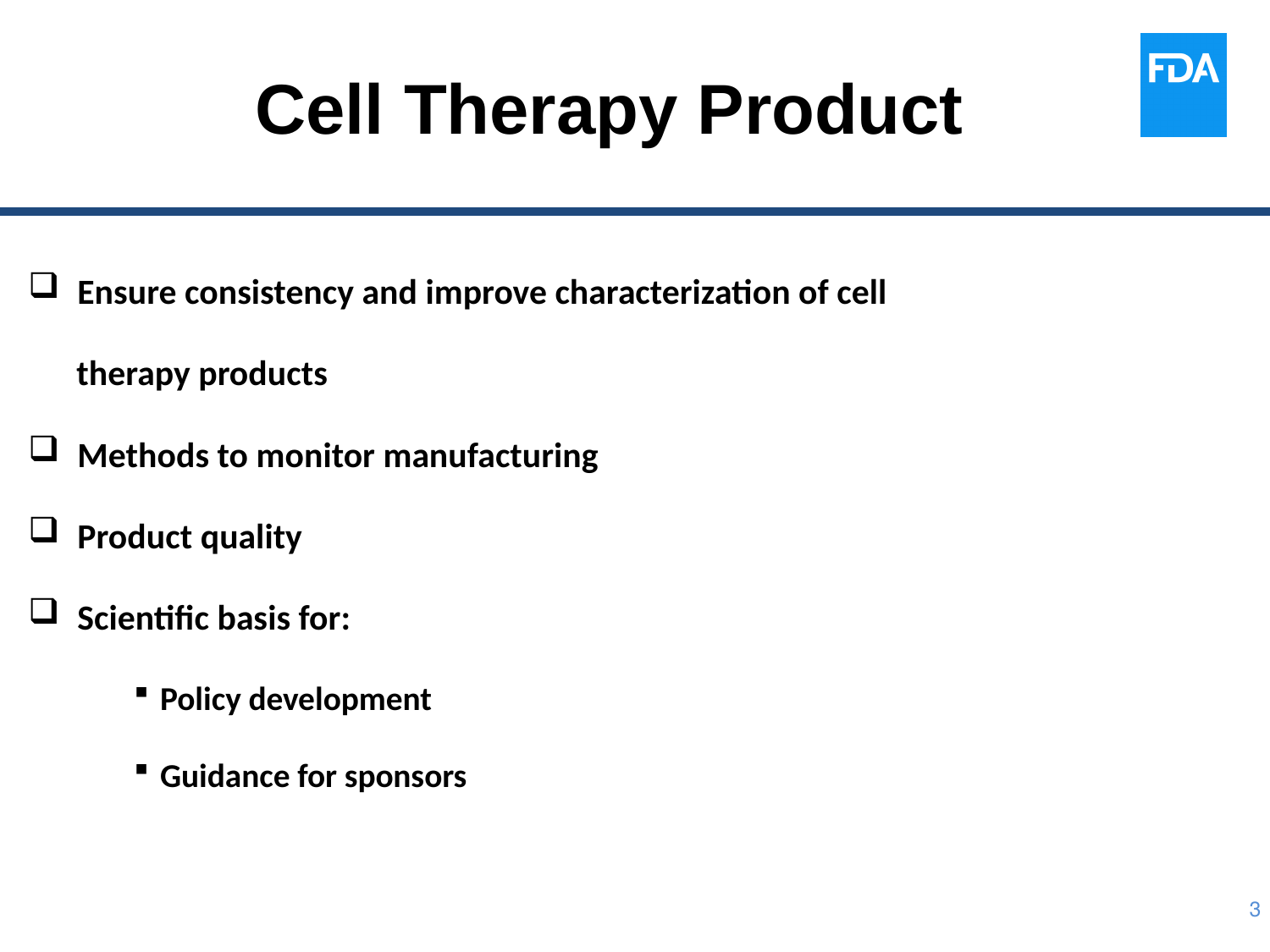

# Cell Therapy Product

  Ensure consistency and improve characterization of cell

      therapy products

  Methods to monitor manufacturing

  Product quality

  Scientific basis for:

Policy development

Guidance for sponsors